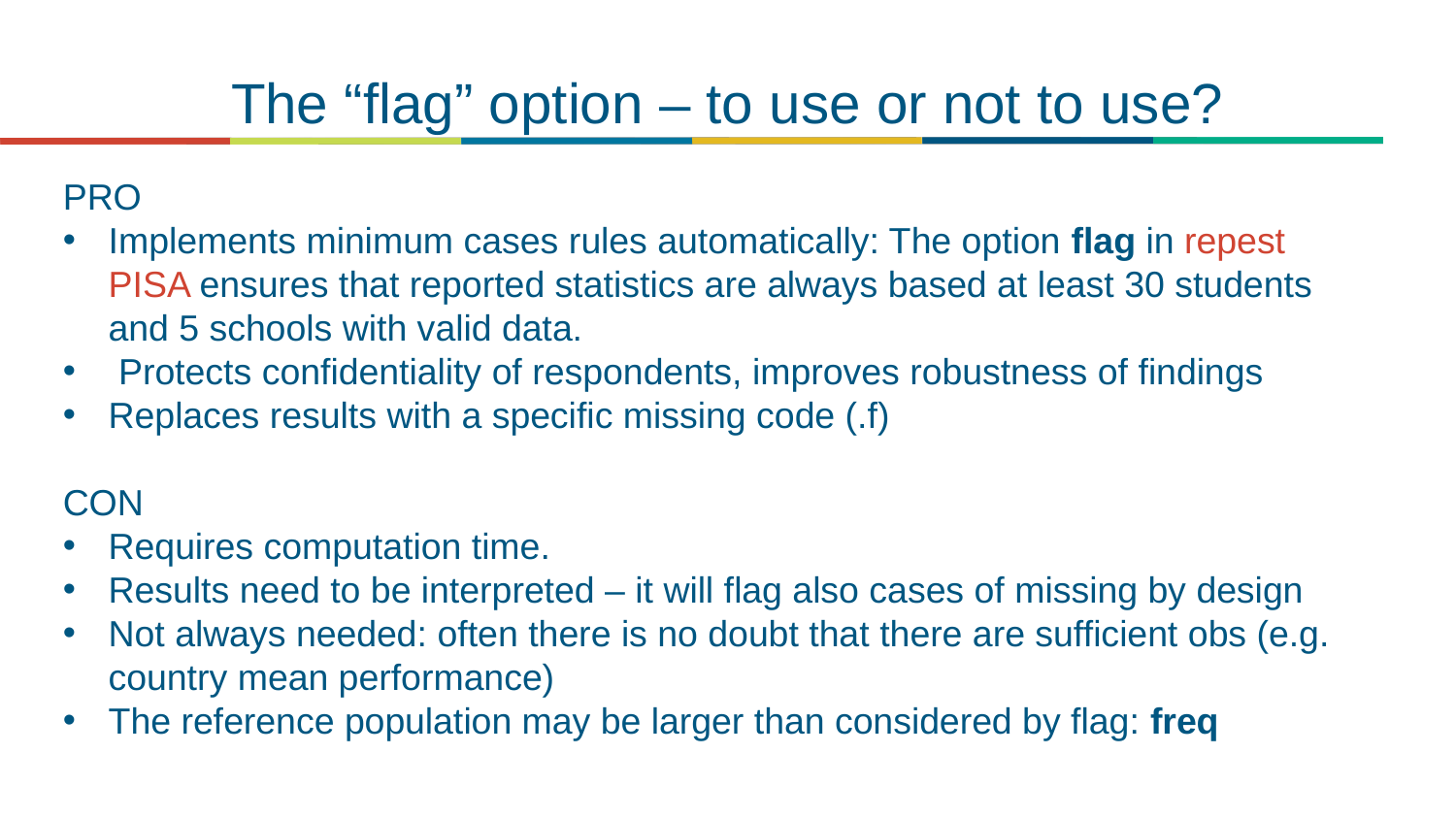

# The “flag” option – to use or not to use?
PRO
Implements minimum cases rules automatically: The option flag in repest PISA ensures that reported statistics are always based at least 30 students and 5 schools with valid data.
 Protects confidentiality of respondents, improves robustness of findings
Replaces results with a specific missing code (.f)

CON
Requires computation time.
Results need to be interpreted – it will flag also cases of missing by design
Not always needed: often there is no doubt that there are sufficient obs (e.g. country mean performance)
The reference population may be larger than considered by flag: freq